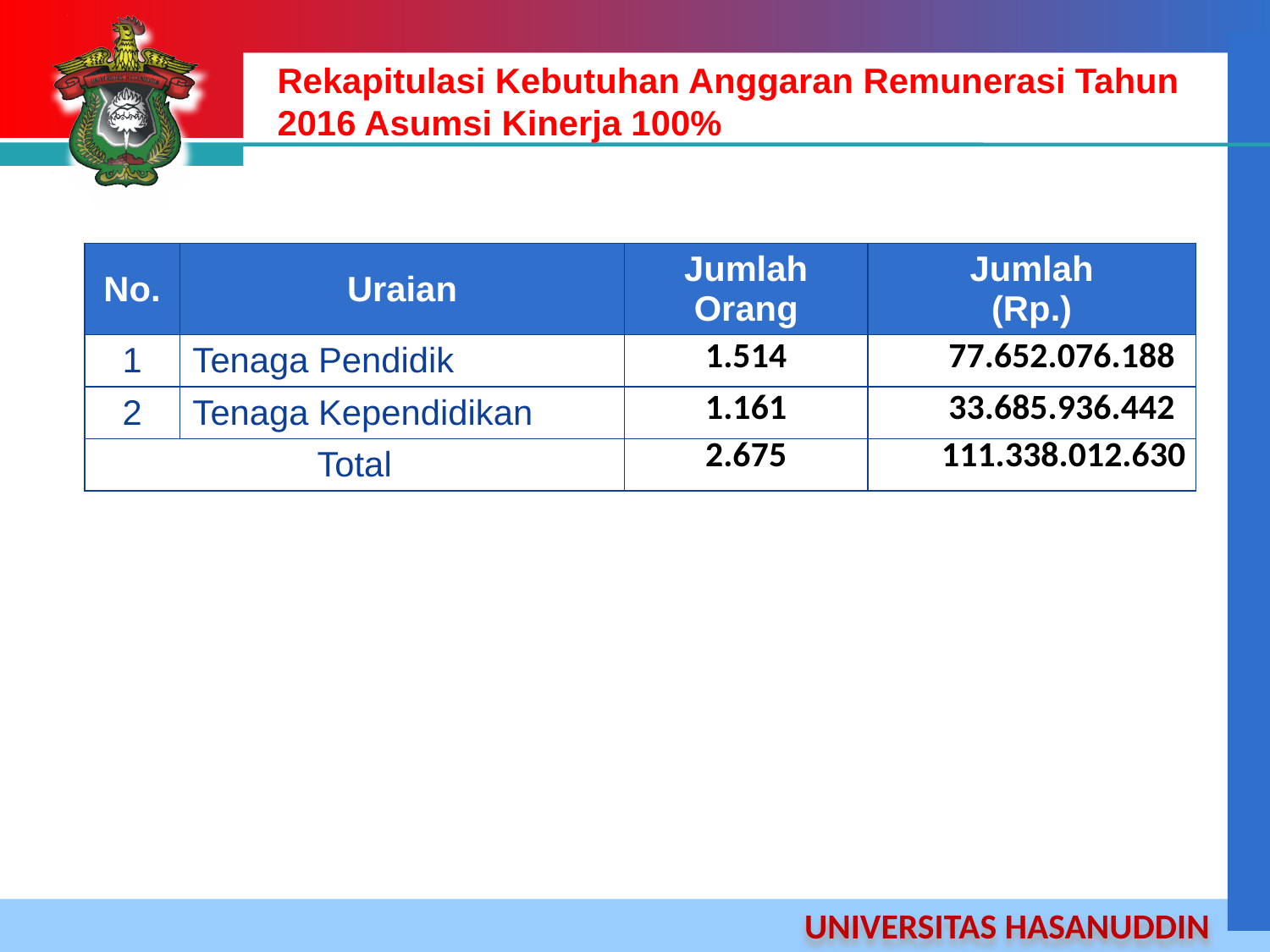

# Rekapitulasi Kebutuhan Anggaran Remunerasi Tahun 2016 Asumsi Kinerja 100%
| No. | Uraian | Jumlah Orang | Jumlah (Rp.) |
| --- | --- | --- | --- |
| 1 | Tenaga Pendidik | 1.514 | 77.652.076.188 |
| 2 | Tenaga Kependidikan | 1.161 | 33.685.936.442 |
| Total |  | 2.675 | 111.338.012.630 |